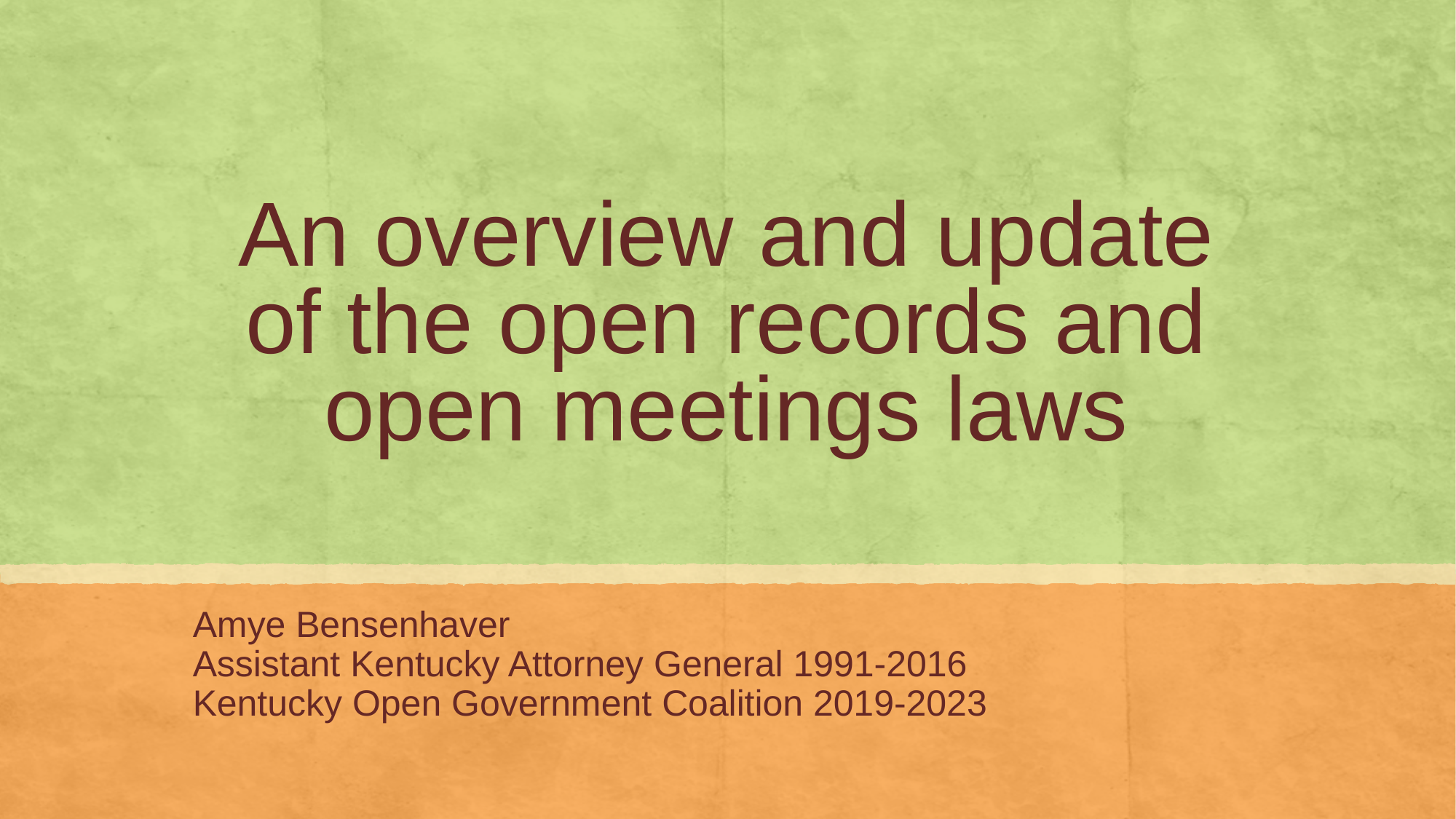

# An overview and update of the open records and open meetings laws
Amye Bensenhaver
Assistant Kentucky Attorney General 1991-2016
Kentucky Open Government Coalition 2019-2023